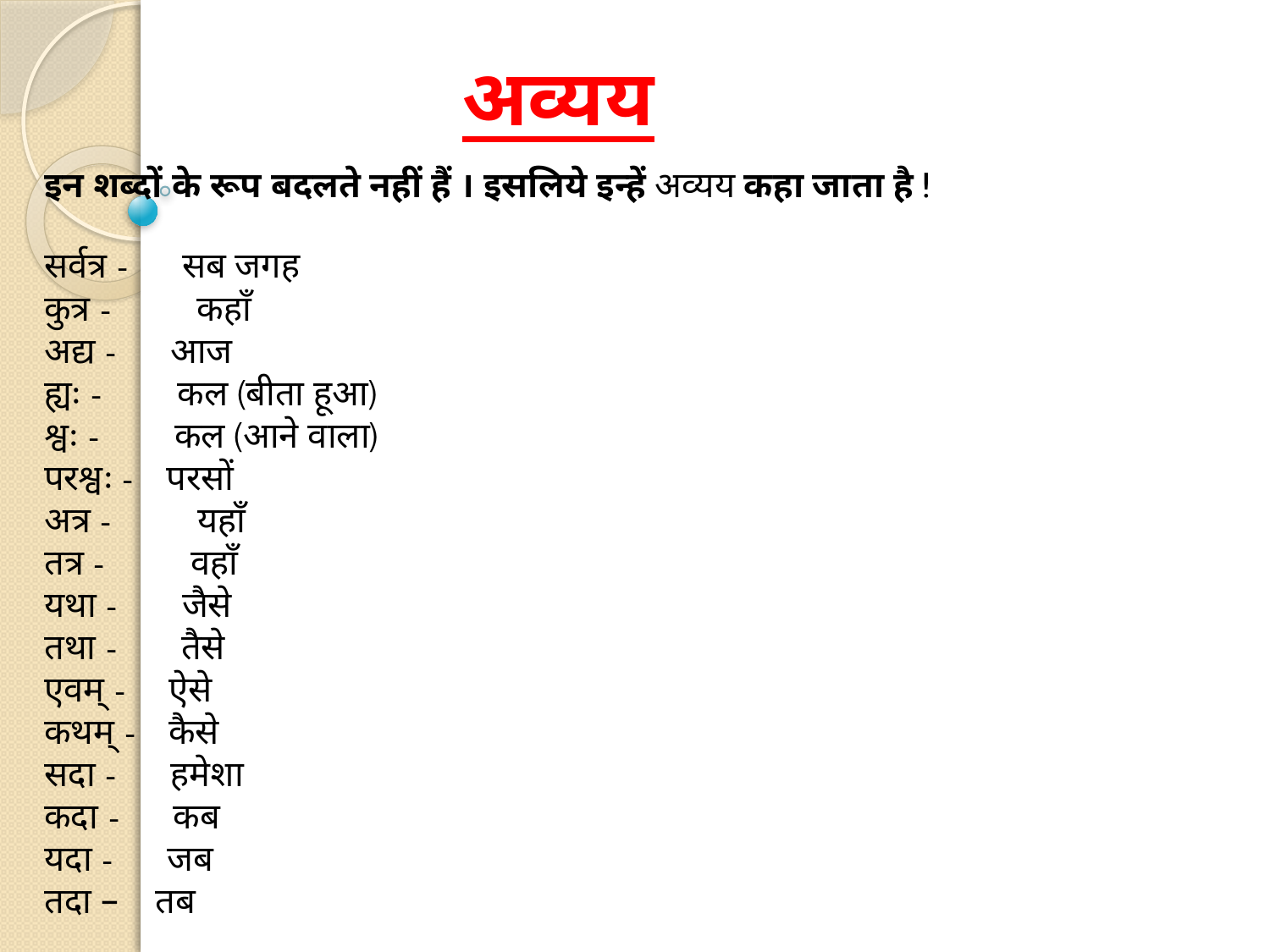

इन शब्दों के रूप बदलते नहीं हैं । इसलिये इन्हें अव्यय कहा जाता है !

सर्वत्र -     सब जगह
कुत्र -        कहाँ
अद्य -     आज
ह्यः -       कल (बीता हूआ)
श्वः -       कल (आने वाला)
परश्वः -   परसों
अत्र -        यहाँ
तत्र -        वहाँ
यथा -      जैसे
तथा -      तैसे
एवम् -    ऐसे
कथम् -   कैसे
सदा -     हमेशा
कदा -     कब
यदा -     जब
तदा –    तब

अव्यय